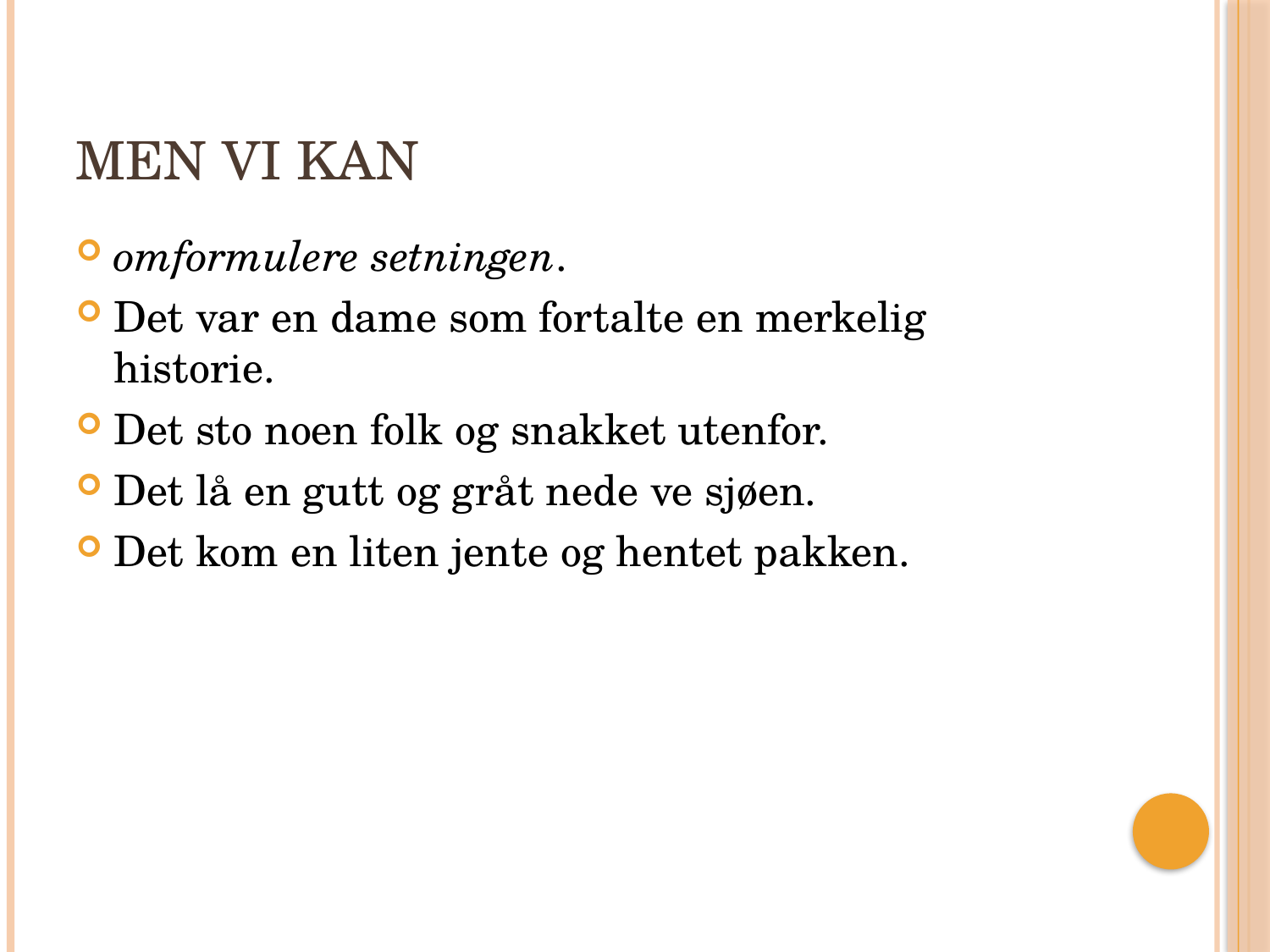

# men vi kan
omformulere setningen.
Det var en dame som fortalte en merkelig historie.
Det sto noen folk og snakket utenfor.
Det lå en gutt og gråt nede ve sjøen.
Det kom en liten jente og hentet pakken.